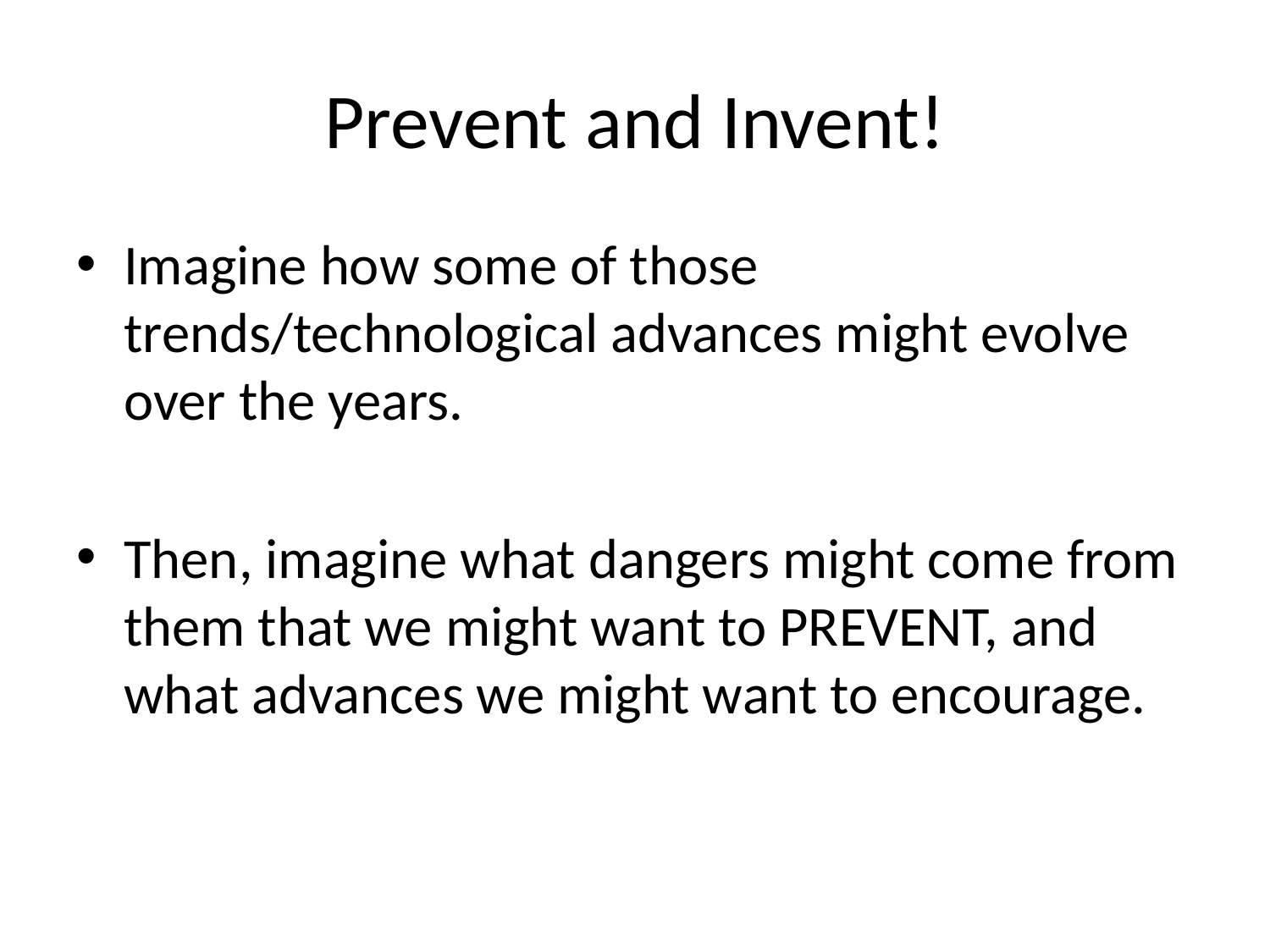

# Prevent and Invent!
Imagine how some of those trends/technological advances might evolve over the years.

Then, imagine what dangers might come from them that we might want to PREVENT, and what advances we might want to encourage.